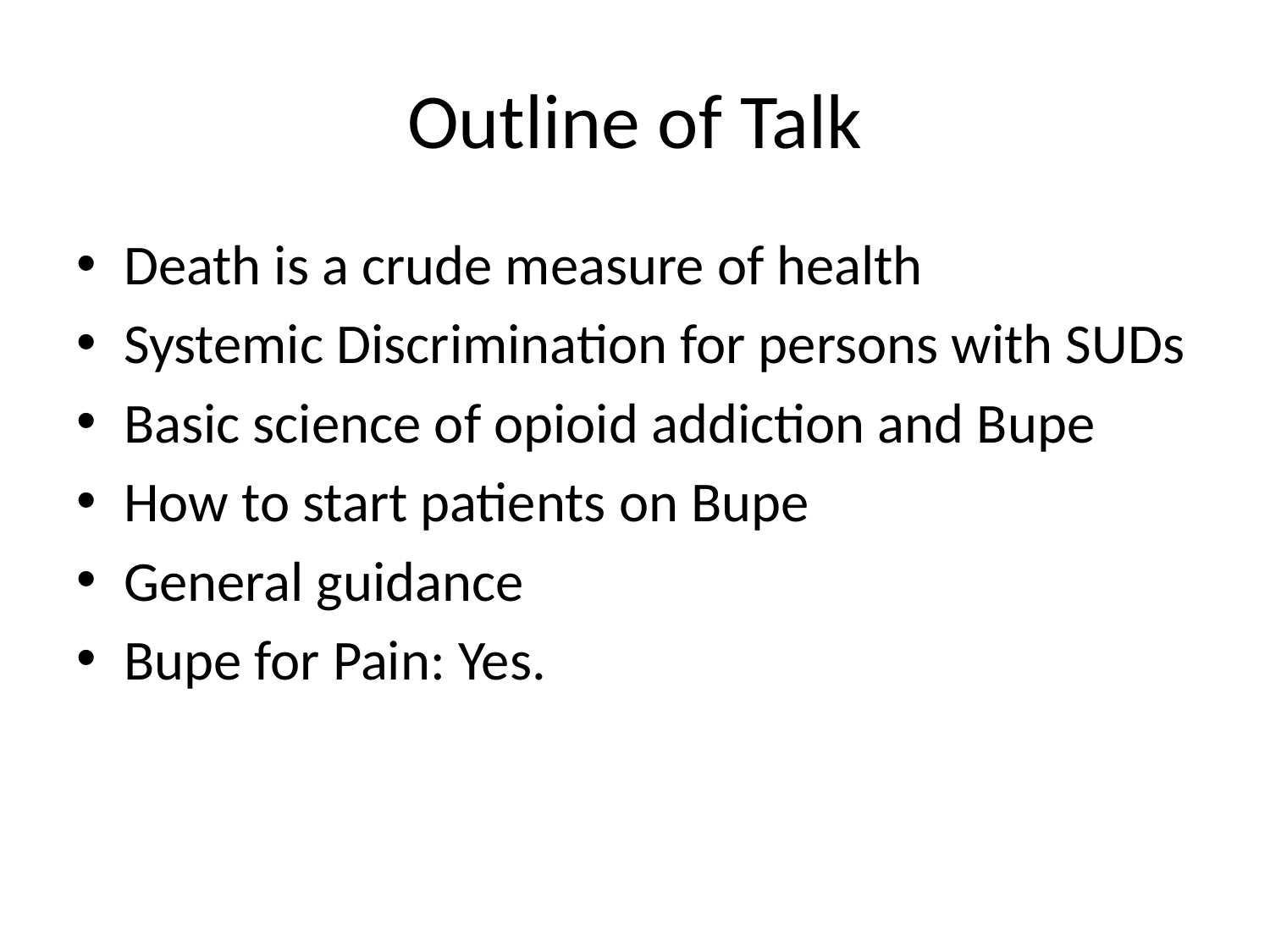

# Outline of Talk
Death is a crude measure of health
Systemic Discrimination for persons with SUDs
Basic science of opioid addiction and Bupe
How to start patients on Bupe
General guidance
Bupe for Pain: Yes.